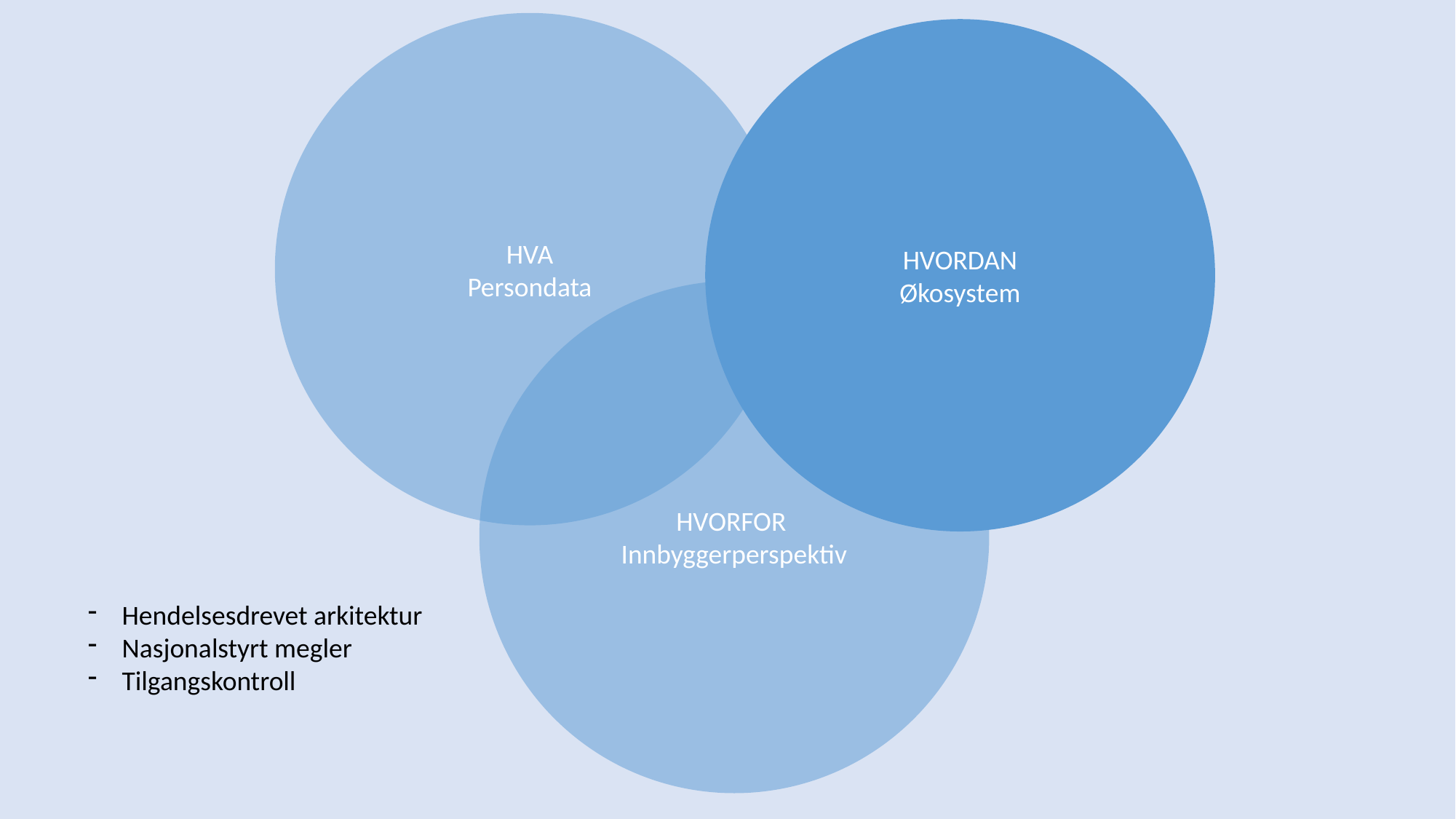

HVA
Persondata
HVORDAN
Økosystem
HVORFOR
Innbyggerperspektiv
Hendelsesdrevet arkitektur
Nasjonalstyrt megler
Tilgangskontroll